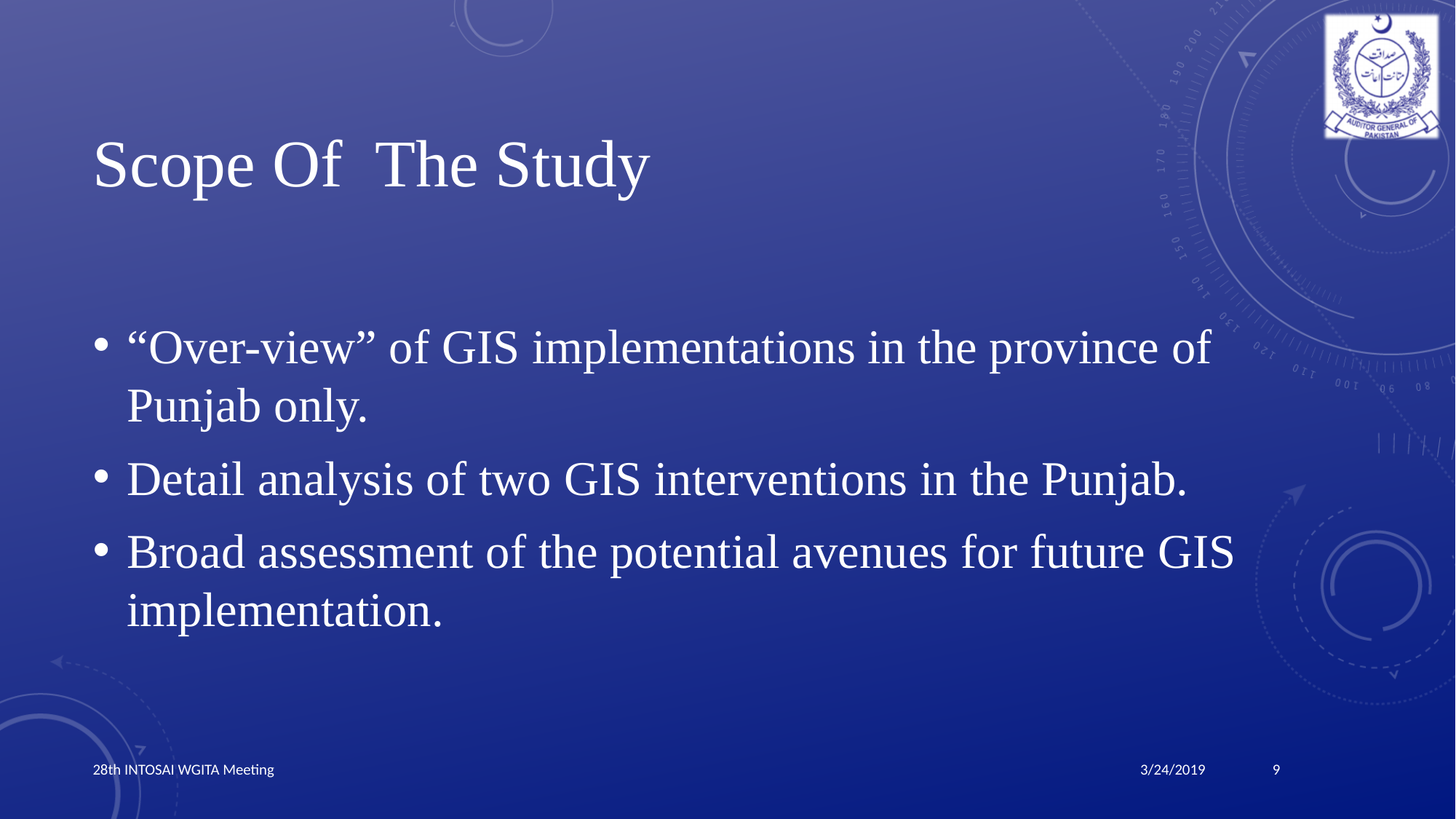

# Scope Of  The Study
“Over-view” of GIS implementations in the province of Punjab only.
Detail analysis of two GIS interventions in the Punjab.
Broad assessment of the potential avenues for future GIS implementation.
28th INTOSAI WGITA Meeting
9
3/24/2019